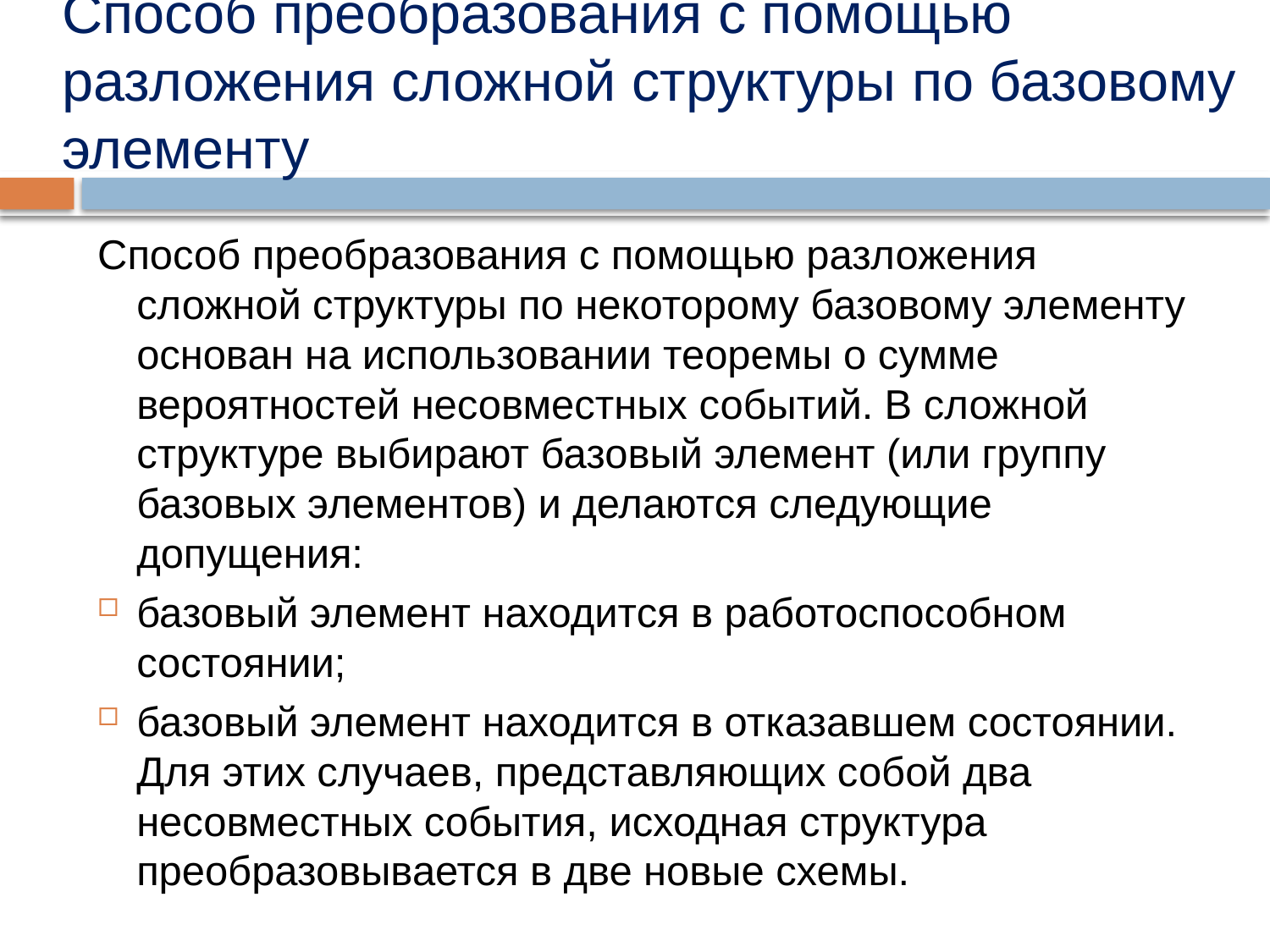

# Способ преобразования с помощью разложения сложной структуры по базовому элементу
Способ преобразования с помощью разложения сложной структуры по некоторому базовому элементу основан на использовании теоремы о сумме вероятностей несовместных событий. В сложной структуре выбирают базовый элемент (или группу базовых элементов) и делаются следующие допущения:
базовый элемент находится в работоспособном состоянии;
базовый элемент находится в отказавшем состоянии. Для этих случаев, представляющих собой два несовместных события, исходная структура преобразовывается в две новые схемы.